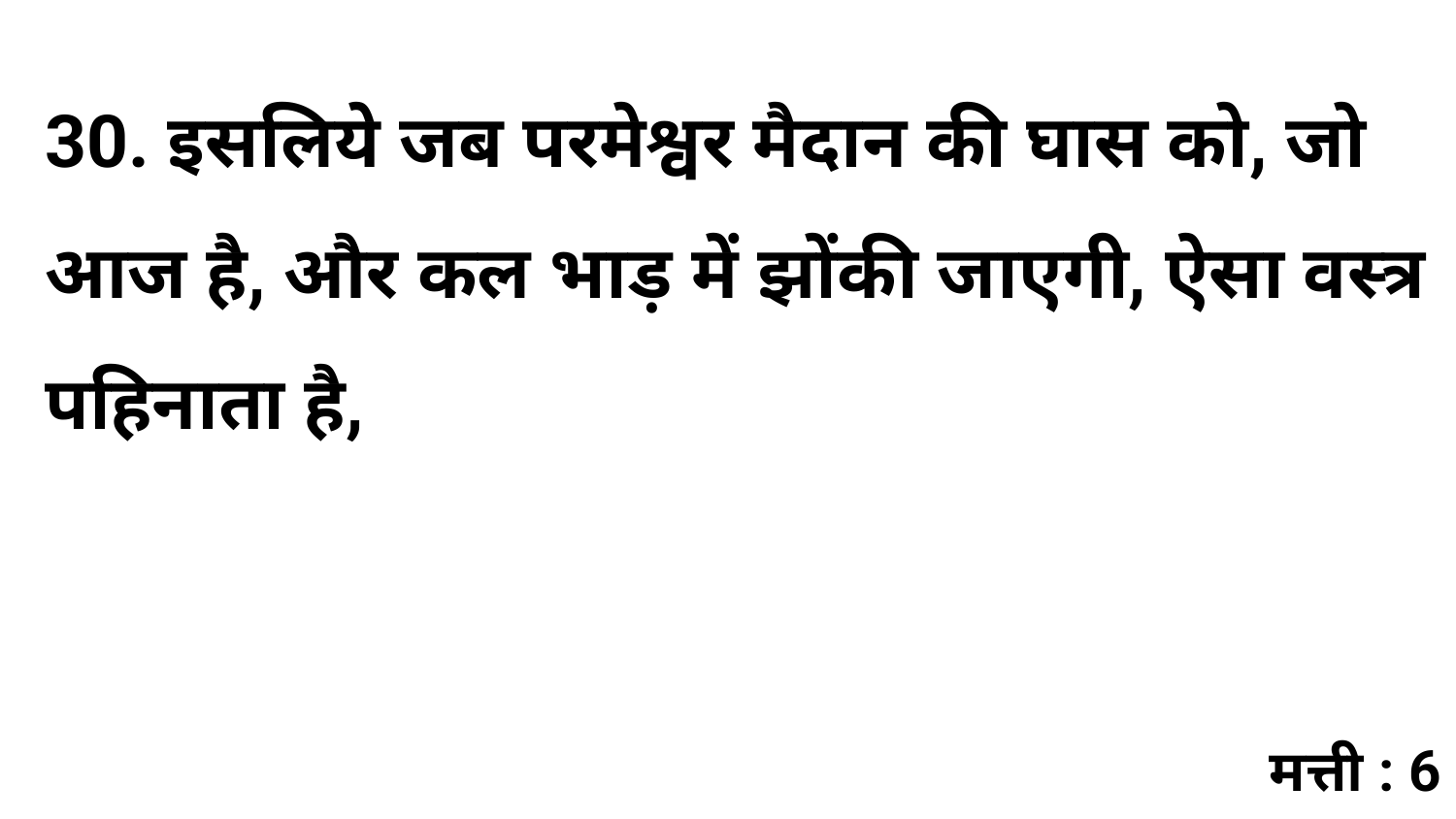

30. इसलिये जब परमेश्वर मैदान की घास को, जो आज है, और कल भाड़ में झोंकी जाएगी, ऐसा वस्त्र पहिनाता है,
मत्ती : 6